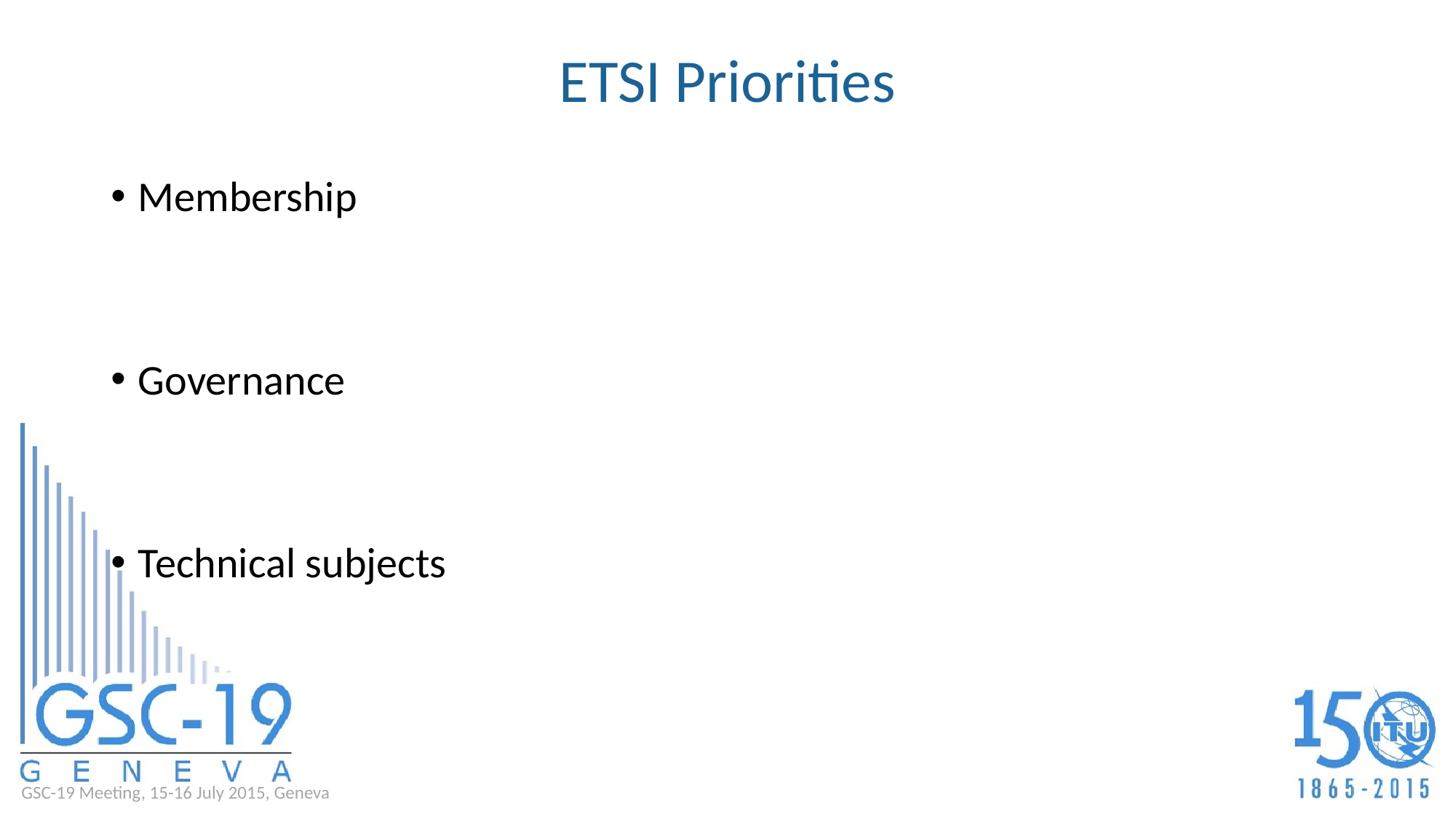

# ETSI Priorities
Membership

Governance

Technical subjects